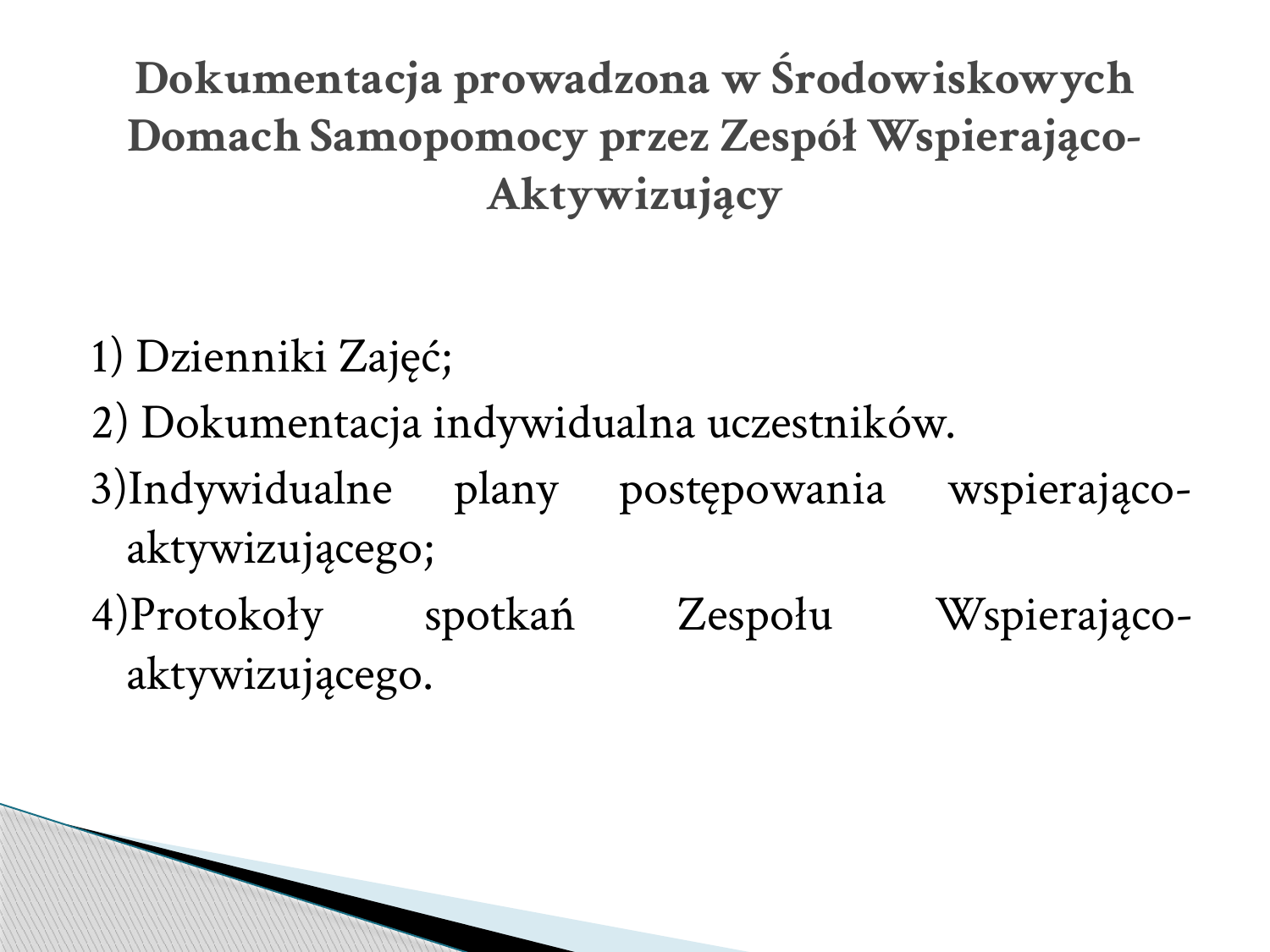

# Dokumentacja prowadzona w Środowiskowych Domach Samopomocy przez Zespół Wspierająco-Aktywizujący
1) Dzienniki Zajęć;
2) Dokumentacja indywidualna uczestników.
3)Indywidualne plany postępowania wspierająco-aktywizującego;
4)Protokoły spotkań Zespołu Wspierająco-aktywizującego.